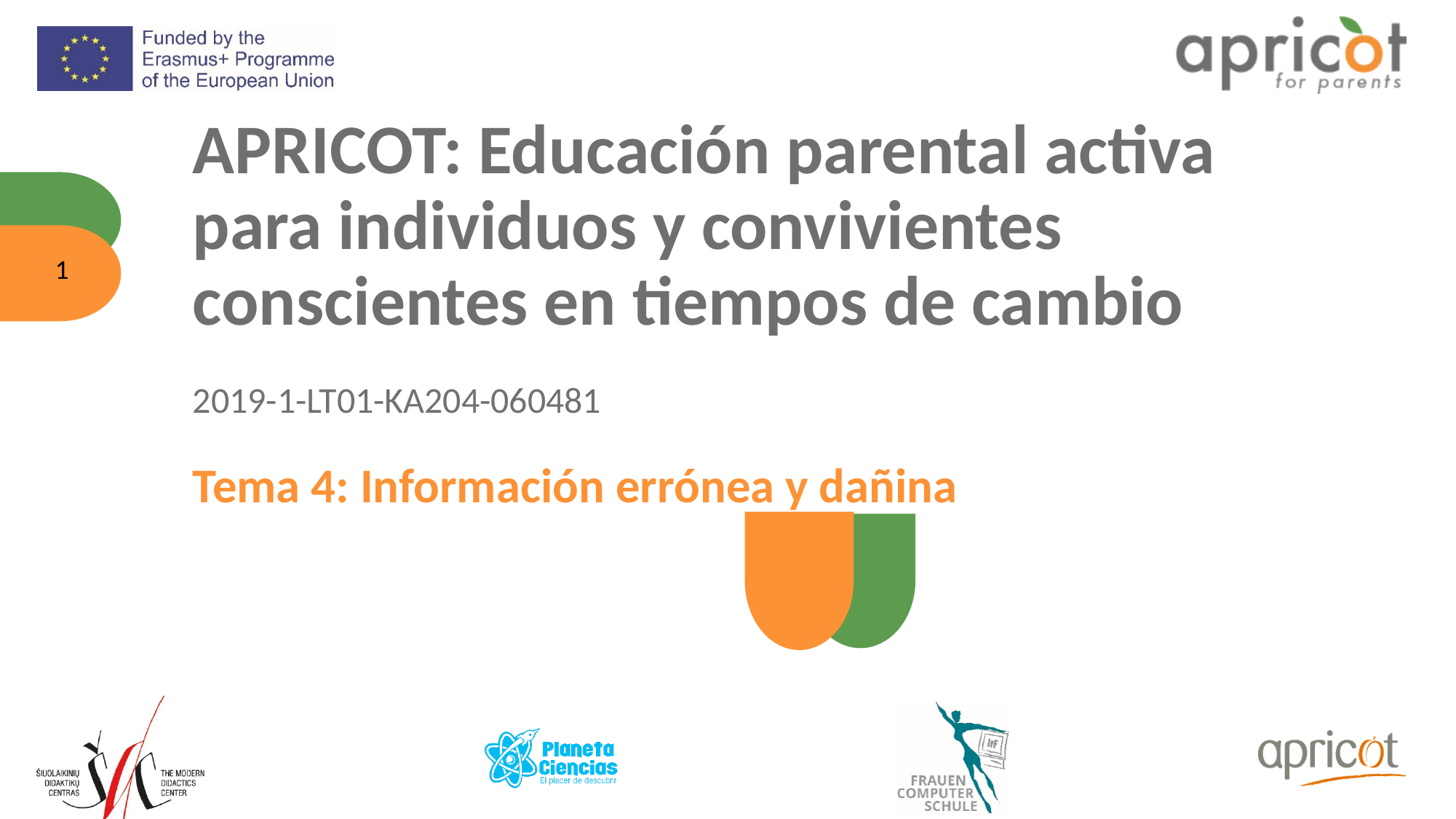

# APRICOT: Educación parental activa para individuos y convivientes conscientes en tiempos de cambio
1
2019-1-LT01-KA204-060481
Tema 4: Información errónea y dañina